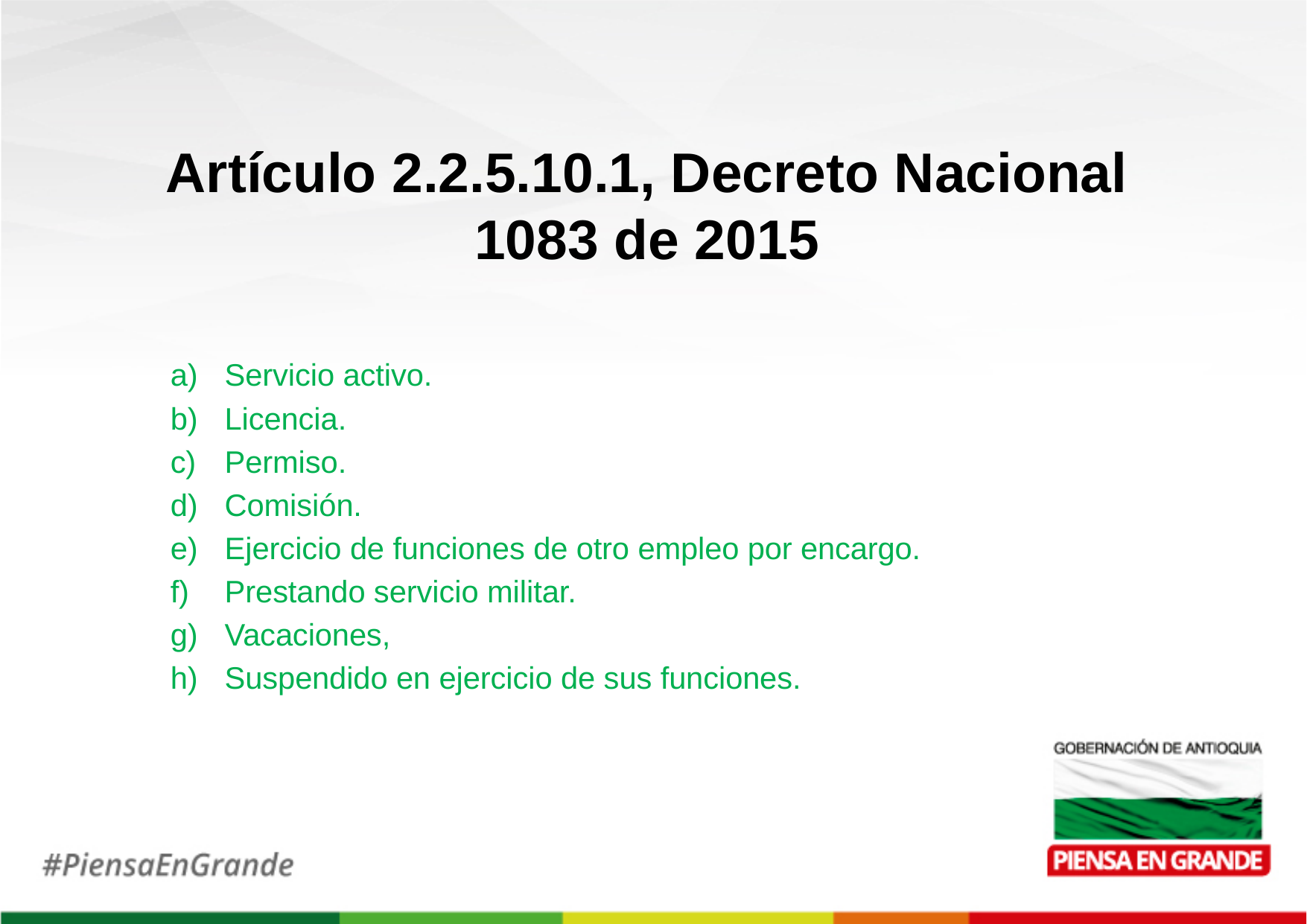

Artículo 2.2.5.10.1, Decreto Nacional 1083 de 2015

Servicio activo.
Licencia.
Permiso.
Comisión.
Ejercicio de funciones de otro empleo por encargo.
Prestando servicio militar.
Vacaciones,
Suspendido en ejercicio de sus funciones.